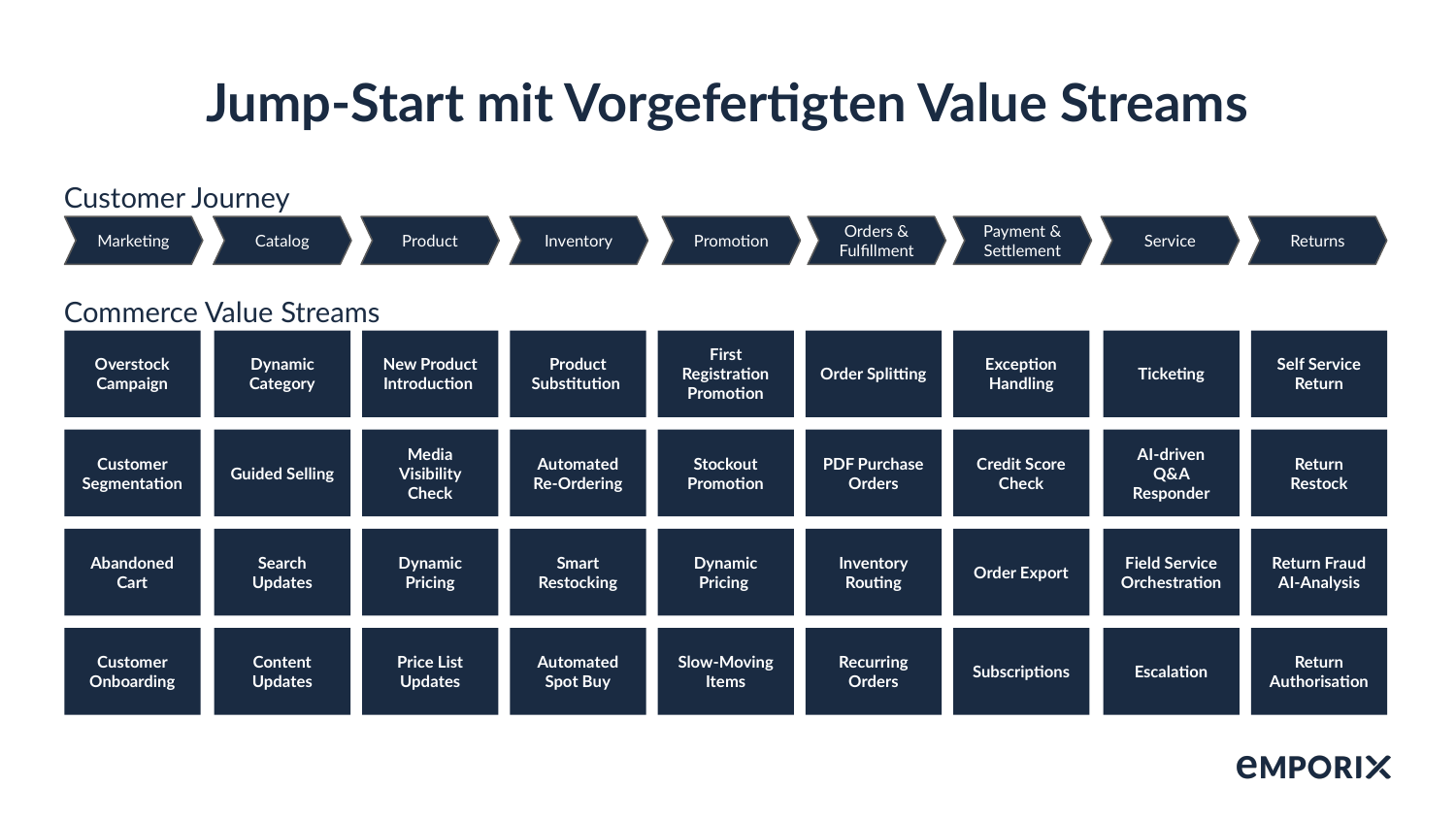

# Jump-Start mit Vorgefertigten Value Streams
Customer Journey
Marketing
Catalog
Product
Inventory
Promotion
Orders &
Fulfillment
Payment &
Settlement
Service
Returns

Commerce Value Streams
Overstock Campaign
Dynamic Category
New Product Introduction
Product Substitution
First Registration Promotion
Order Splitting
Exception Handling
Ticketing
Self Service Return
Customer Segmentation
Guided Selling
Media Visibility Check
Automated Re-Ordering
Stockout Promotion
PDF Purchase Orders
Credit Score Check
AI-driven Q&A Responder
Return Restock
Abandoned Cart
Search Updates
Dynamic Pricing
Smart Restocking
Dynamic Pricing
Inventory Routing
Order Export
Field Service Orchestration
Return Fraud AI-Analysis
Customer Onboarding
Content Updates
Price List Updates
Automated Spot Buy
Slow-Moving Items
Recurring Orders
Subscriptions
Escalation
Return Authorisation